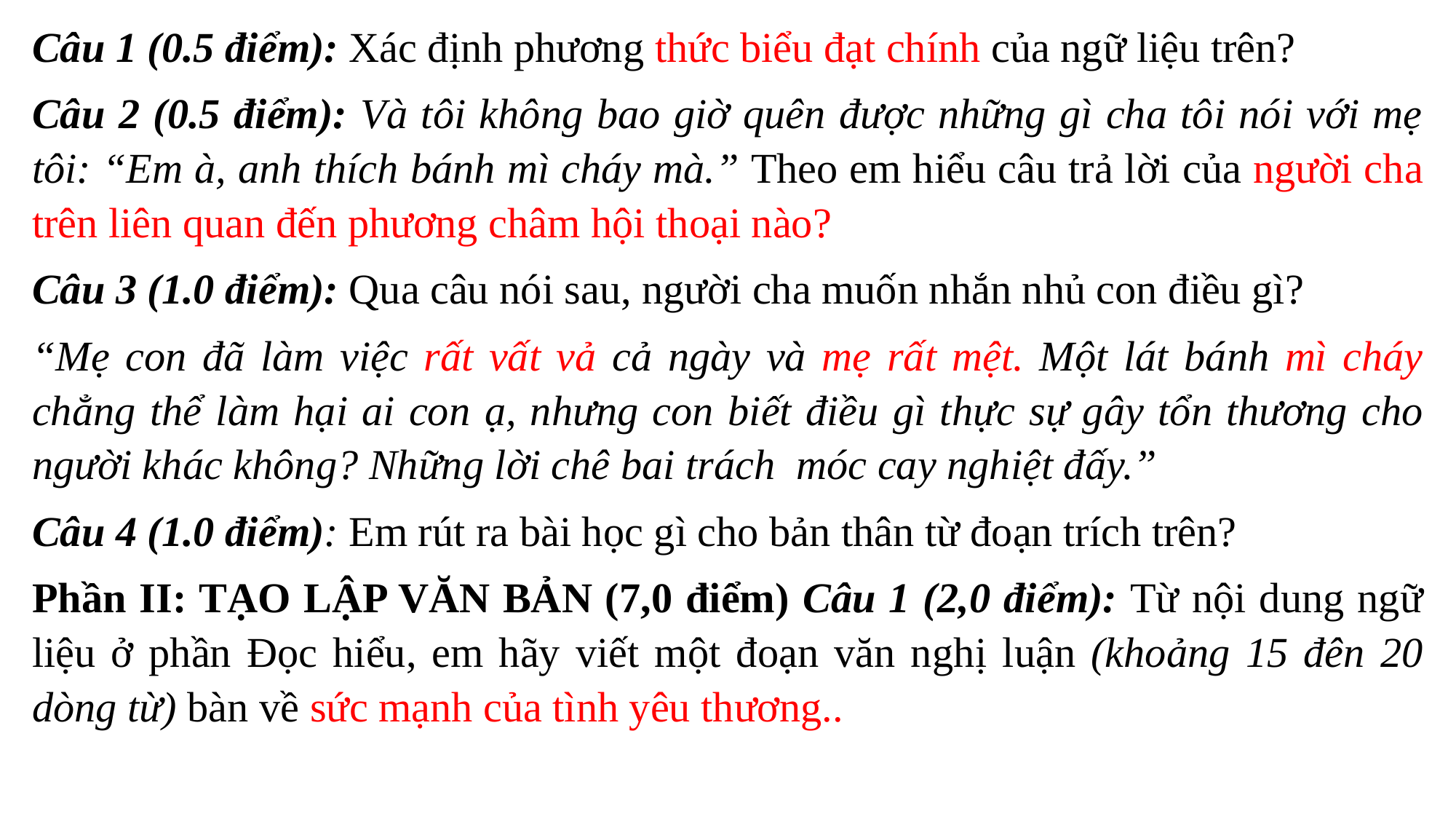

Câu 1 (0.5 điểm): Xác định phương thức biểu đạt chính của ngữ liệu trên?
Câu 2 (0.5 điểm): Và tôi không bao giờ quên được những gì cha tôi nói với mẹ tôi: “Em à, anh thích bánh mì cháy mà.” Theo em hiểu câu trả lời của người cha trên liên quan đến phương châm hội thoại nào?
Câu 3 (1.0 điểm): Qua câu nói sau, người cha muốn nhắn nhủ con điều gì?
“Mẹ con đã làm việc rất vất vả cả ngày và mẹ rất mệt. Một lát bánh mì cháy chẳng thể làm hại ai con ạ, nhưng con biết điều gì thực sự gây tổn thương cho người khác không? Những lời chê bai trách  móc cay nghiệt đấy.”
Câu 4 (1.0 điểm): Em rút ra bài học gì cho bản thân từ đoạn trích trên?
Phần II: TẠO LẬP VĂN BẢN (7,0 điểm) Câu 1 (2,0 điểm): Từ nội dung ngữ liệu ở phần Đọc hiểu, em hãy viết một đoạn văn nghị luận (khoảng 15 đên 20 dòng từ) bàn về sức mạnh của tình yêu thương..